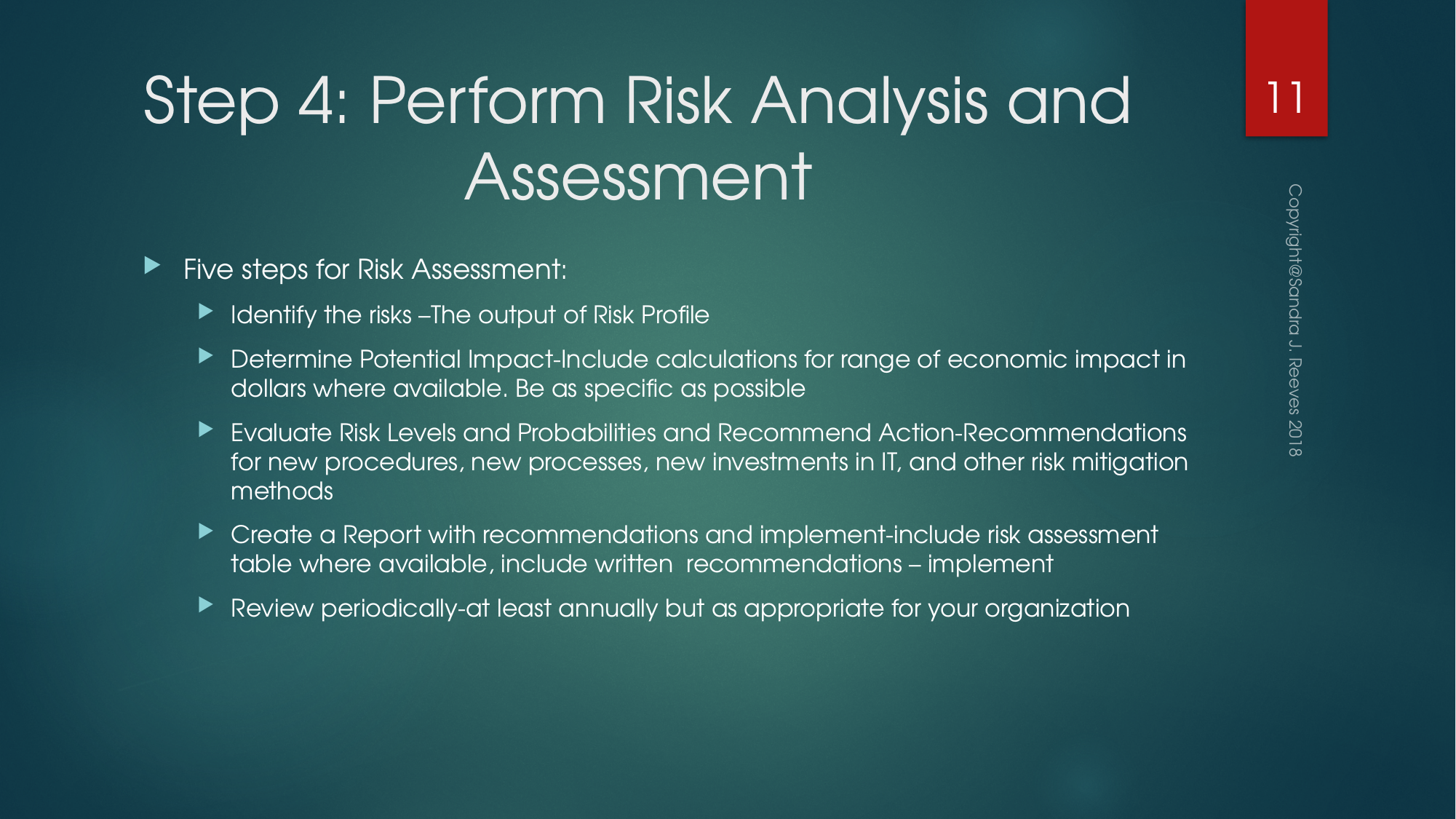

11
# Step 4: Perform Risk Analysis and Assessment
Five steps for Risk Assessment:
Identify the risks –The output of Risk Profile
Determine Potential Impact-Include calculations for range of economic impact in dollars where available. Be as specific as possible
Evaluate Risk Levels and Probabilities and Recommend Action-Recommendations for new procedures, new processes, new investments in IT, and other risk mitigation methods
Create a Report with recommendations and implement-include risk assessment table where available, include written  recommendations – implement
Review periodically-at least annually but as appropriate for your organization
Copyright@Sandra J. Reeves 2018